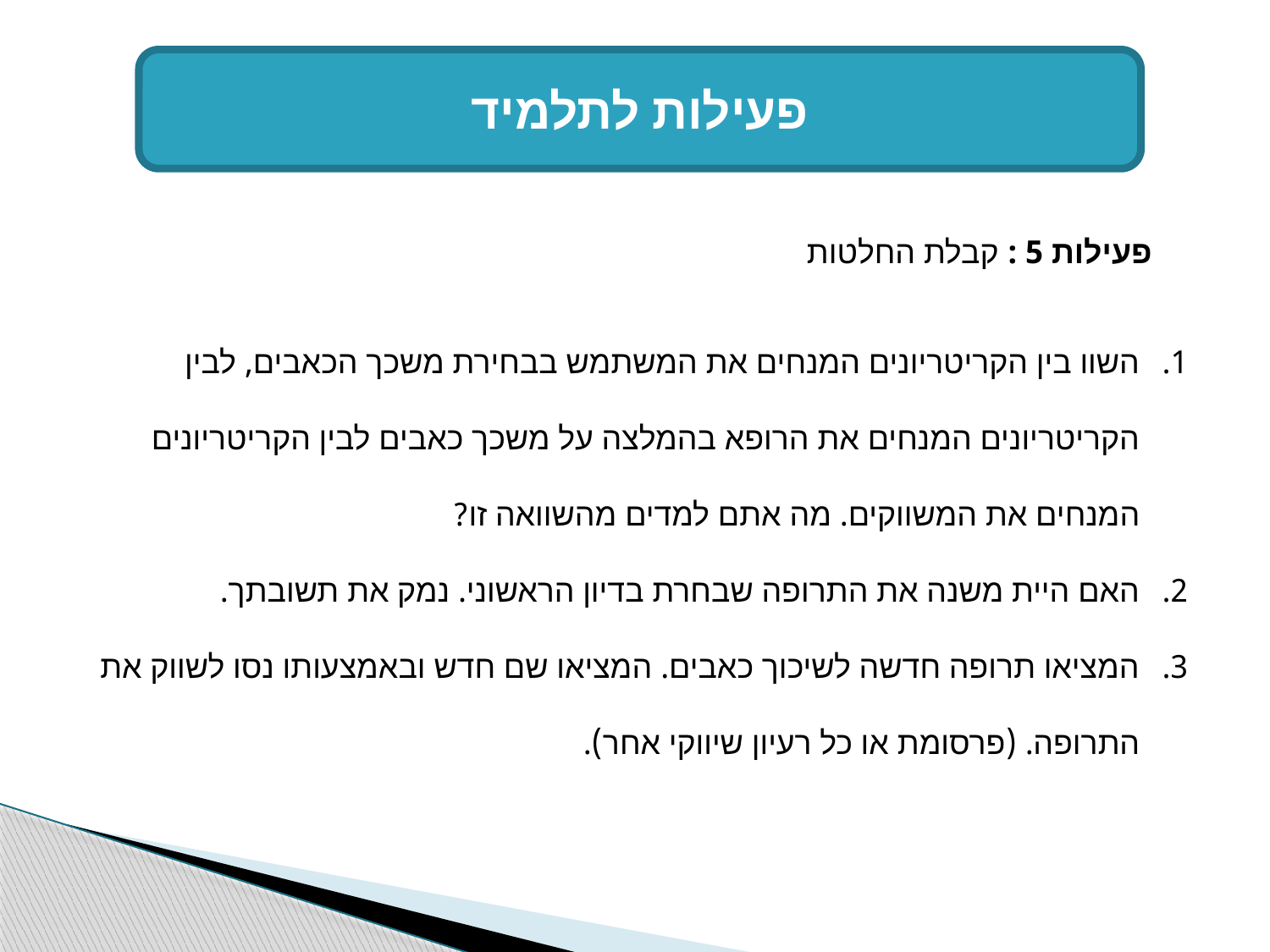

פעילות לתלמיד
פעילות 5 : קבלת החלטות
השוו בין הקריטריונים המנחים את המשתמש בבחירת משכך הכאבים, לבין  הקריטריונים המנחים את הרופא בהמלצה על משכך כאבים לבין הקריטריונים המנחים את המשווקים. מה אתם למדים מהשוואה זו?
האם היית משנה את התרופה שבחרת בדיון הראשוני. נמק את תשובתך.
המציאו תרופה חדשה לשיכוך כאבים. המציאו שם חדש ובאמצעותו נסו לשווק את התרופה. (פרסומת או כל רעיון שיווקי אחר).